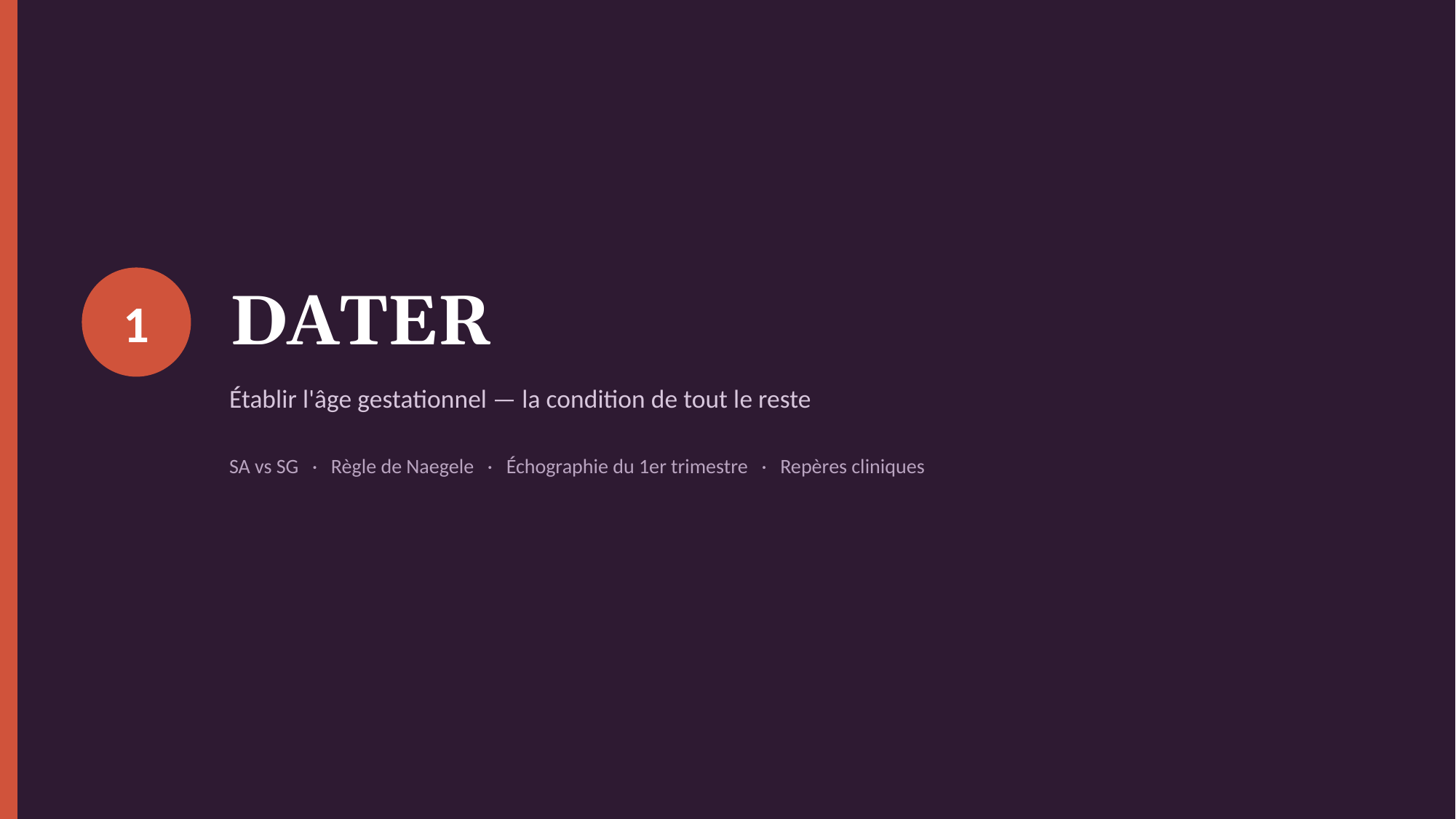

DATER

1
Établir l'âge gestationnel — la condition de tout le reste
SA vs SG   ·   Règle de Naegele   ·   Échographie du 1er trimestre   ·   Repères cliniques